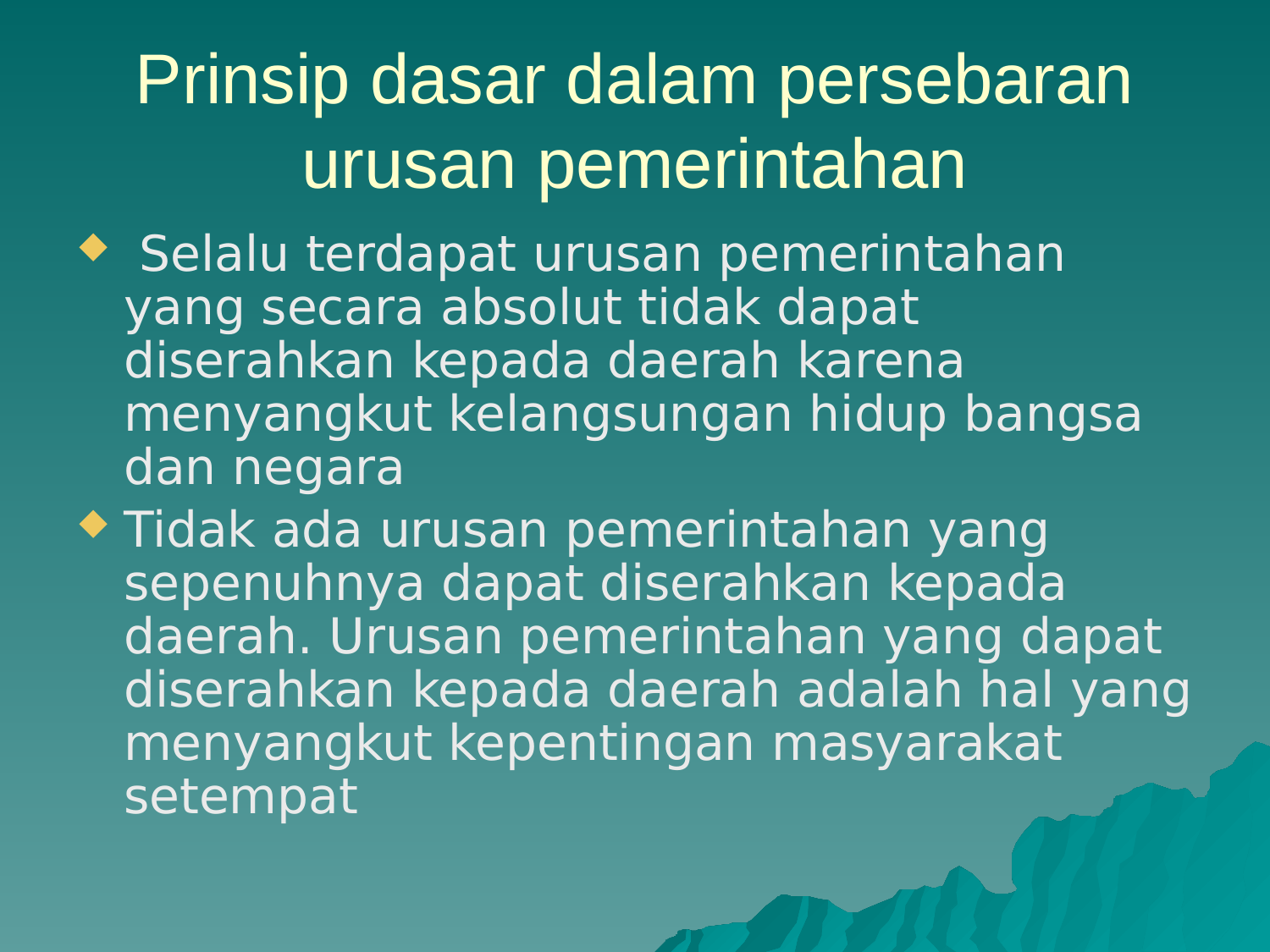

Prinsip dasar dalam persebaran urusan pemerintahan
 Selalu terdapat urusan pemerintahan yang secara absolut tidak dapat diserahkan kepada daerah karena menyangkut kelangsungan hidup bangsa dan negara
Tidak ada urusan pemerintahan yang sepenuhnya dapat diserahkan kepada daerah. Urusan pemerintahan yang dapat diserahkan kepada daerah adalah hal yang menyangkut kepentingan masyarakat setempat